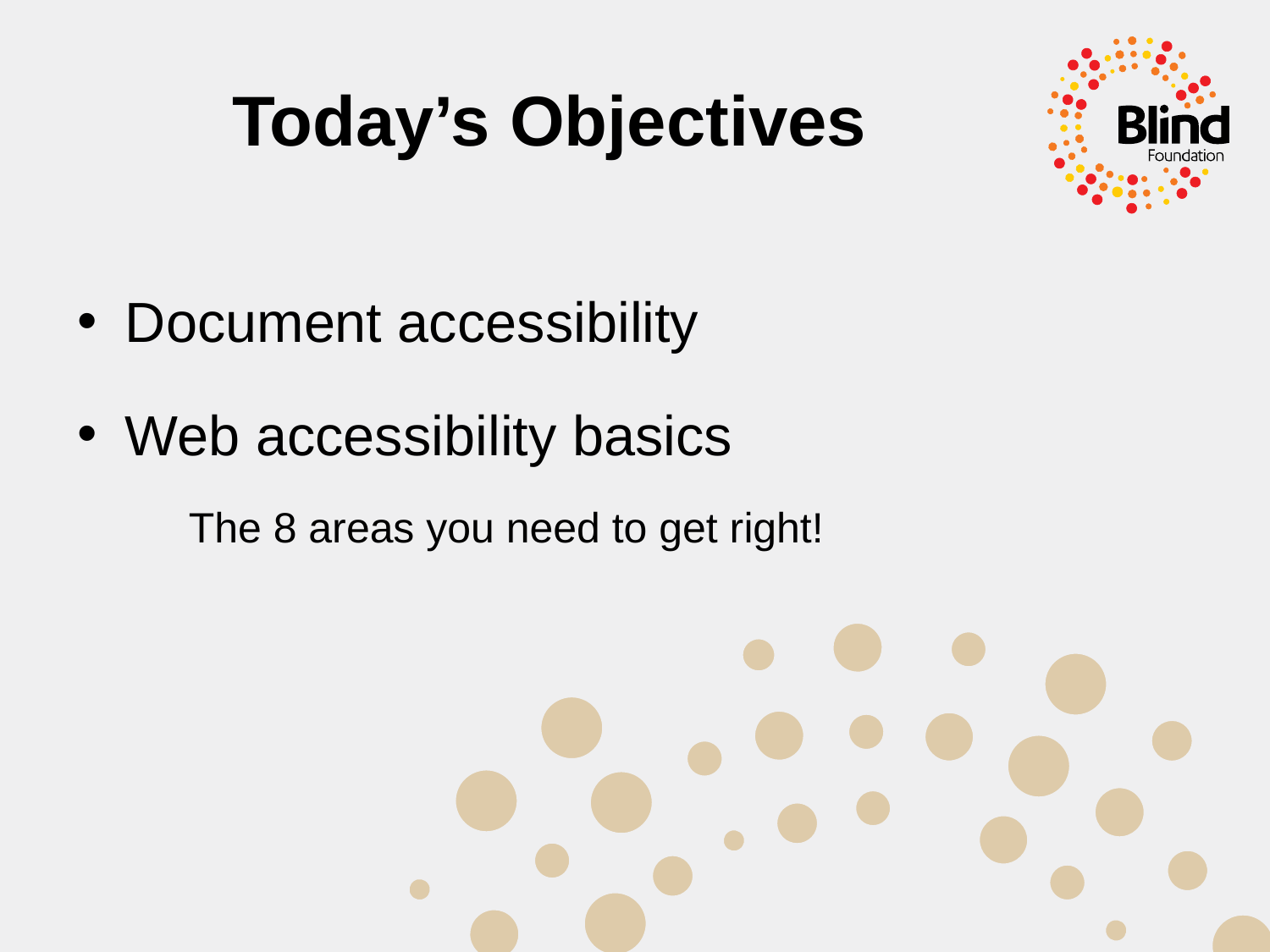

# Today’s Objectives
Document accessibility
Web accessibility basics
The 8 areas you need to get right!